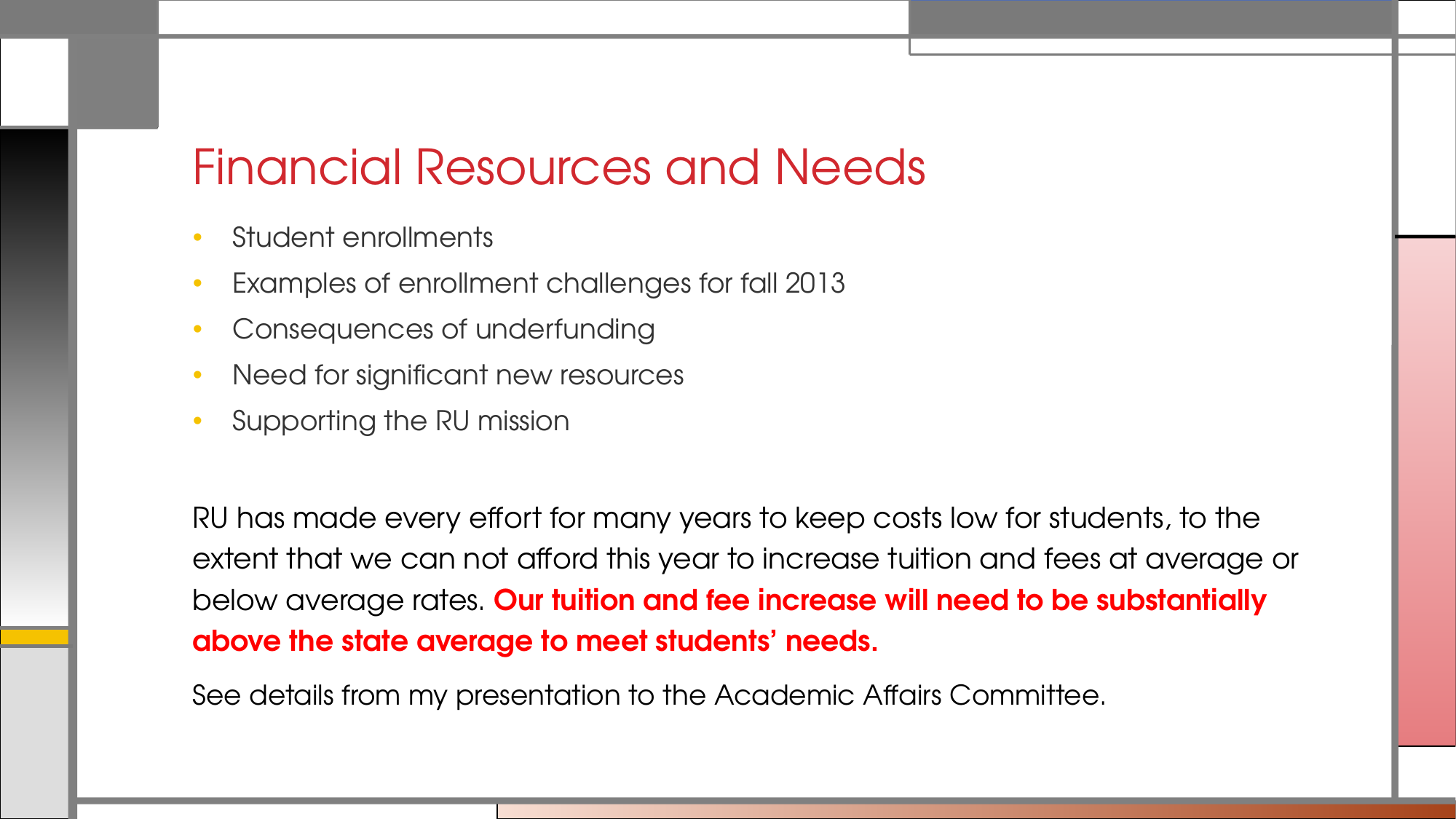

# Financial Resources and Needs
Student enrollments
Examples of enrollment challenges for fall 2013
Consequences of underfunding
Need for significant new resources
Supporting the RU mission

RU has made every effort for many years to keep costs low for students, to the extent that we can not afford this year to increase tuition and fees at average or below average rates. Our tuition and fee increase will need to be substantially above the state average to meet students’ needs.
See details from my presentation to the Academic Affairs Committee.